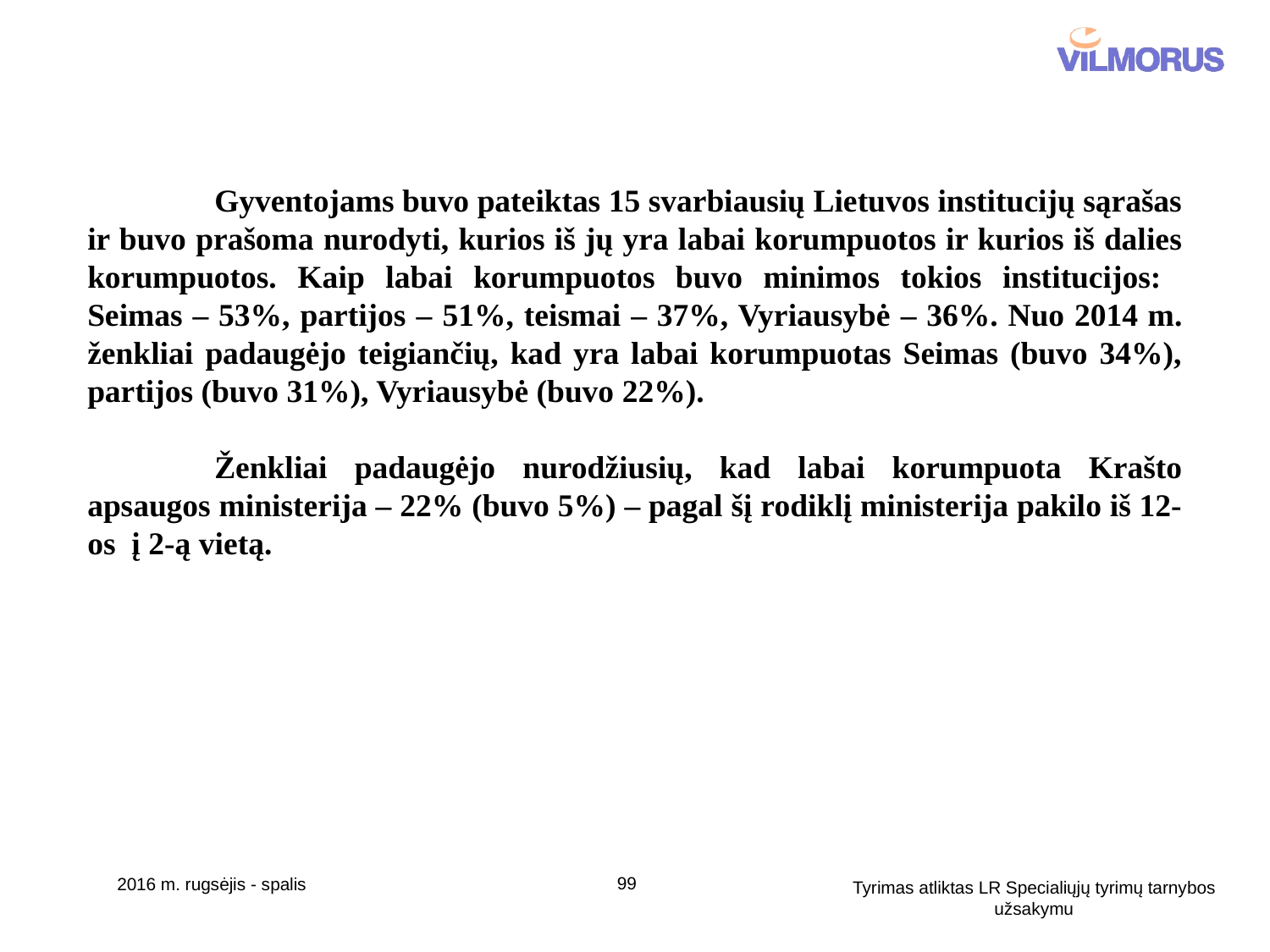

Gyventojams buvo pateiktas 15 svarbiausių Lietuvos institucijų sąrašas ir buvo prašoma nurodyti, kurios iš jų yra labai korumpuotos ir kurios iš dalies korumpuotos. Kaip labai korumpuotos buvo minimos tokios institucijos:  Seimas – 53%, partijos – 51%, teismai – 37%, Vyriausybė – 36%. Nuo 2014 m. ženkliai padaugėjo teigiančių, kad yra labai korumpuotas Seimas (buvo 34%), partijos (buvo 31%), Vyriausybė (buvo 22%).

Ženkliai padaugėjo nurodžiusių, kad labai korumpuota Krašto apsaugos ministerija – 22% (buvo 5%) – pagal šį rodiklį ministerija pakilo iš 12-os  į 2-ą vietą.

99
2016 m. rugsėjis - spalis
Tyrimas atliktas LR Specialiųjų tyrimų tarnybos užsakymu